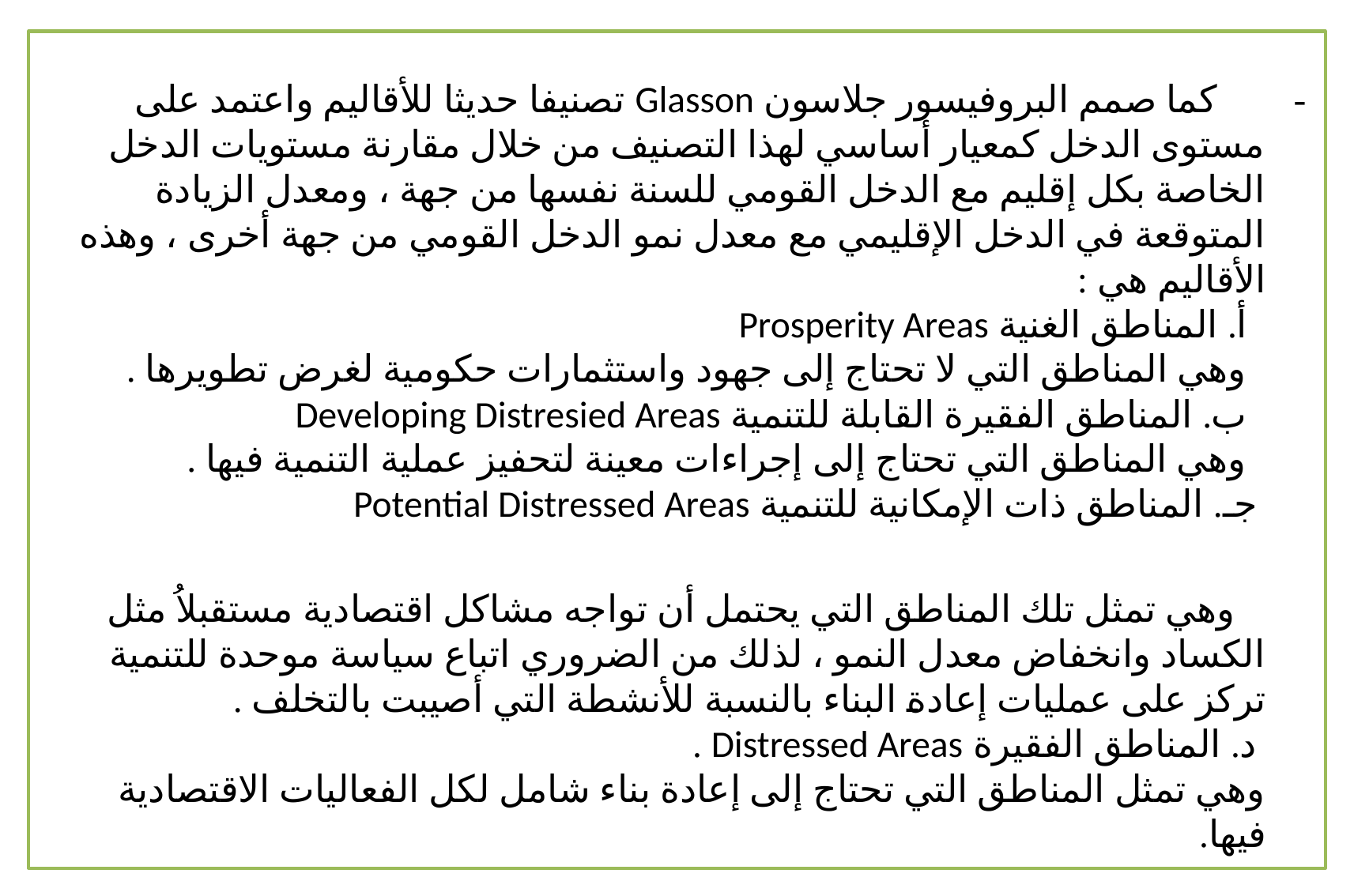

-        كما صمم البروفيسور جلاسون Glasson تصنيفا حديثا للأقاليم واعتمد على مستوى الدخل كمعيار أساسي لهذا التصنيف من خلال مقارنة مستويات الدخل الخاصة بكل إقليم مع الدخل القومي للسنة نفسها من جهة ، ومعدل الزيادة المتوقعة في الدخل الإقليمي مع معدل نمو الدخل القومي من جهة أخرى ، وهذه الأقاليم هي :
  أ‌. المناطق الغنية Prosperity Areas
  وهي المناطق التي لا تحتاج إلى جهود واستثمارات حكومية لغرض تطويرها .
  ب‌. المناطق الفقيرة القابلة للتنمية Developing Distresied Areas
  وهي المناطق التي تحتاج إلى إجراءات معينة لتحفيز عملية التنمية فيها .
 جـ. المناطق ذات الإمكانية للتنمية Potential Distressed Areas

        وهي تمثل تلك المناطق التي يحتمل أن تواجه مشاكل اقتصادية مستقبلاُ مثل الكساد وانخفاض معدل النمو ، لذلك من الضروري اتباع سياسة موحدة للتنمية تركز على عمليات إعادة البناء بالنسبة للأنشطة التي أصيبت بالتخلف .
 د. المناطق الفقيرة Distressed Areas .
وهي تمثل المناطق التي تحتاج إلى إعادة بناء شامل لكل الفعاليات الاقتصادية فيها.